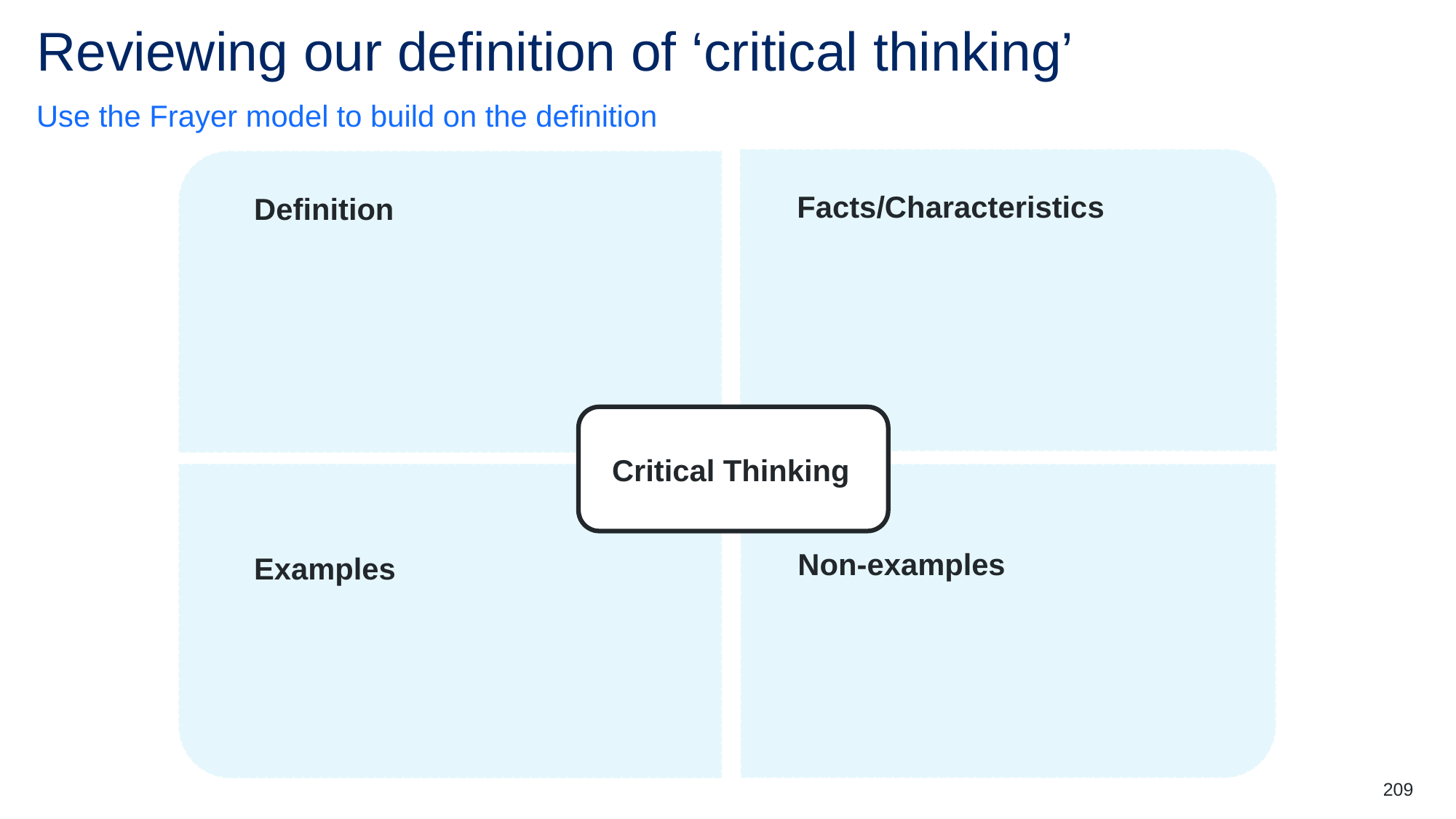

# Reviewing our definition of ‘critical thinking’ (2)

Use the Frayer model to build on the definition

Facts/Characteristics
Definition

Critical Thinking
Examples
Non-examples

209